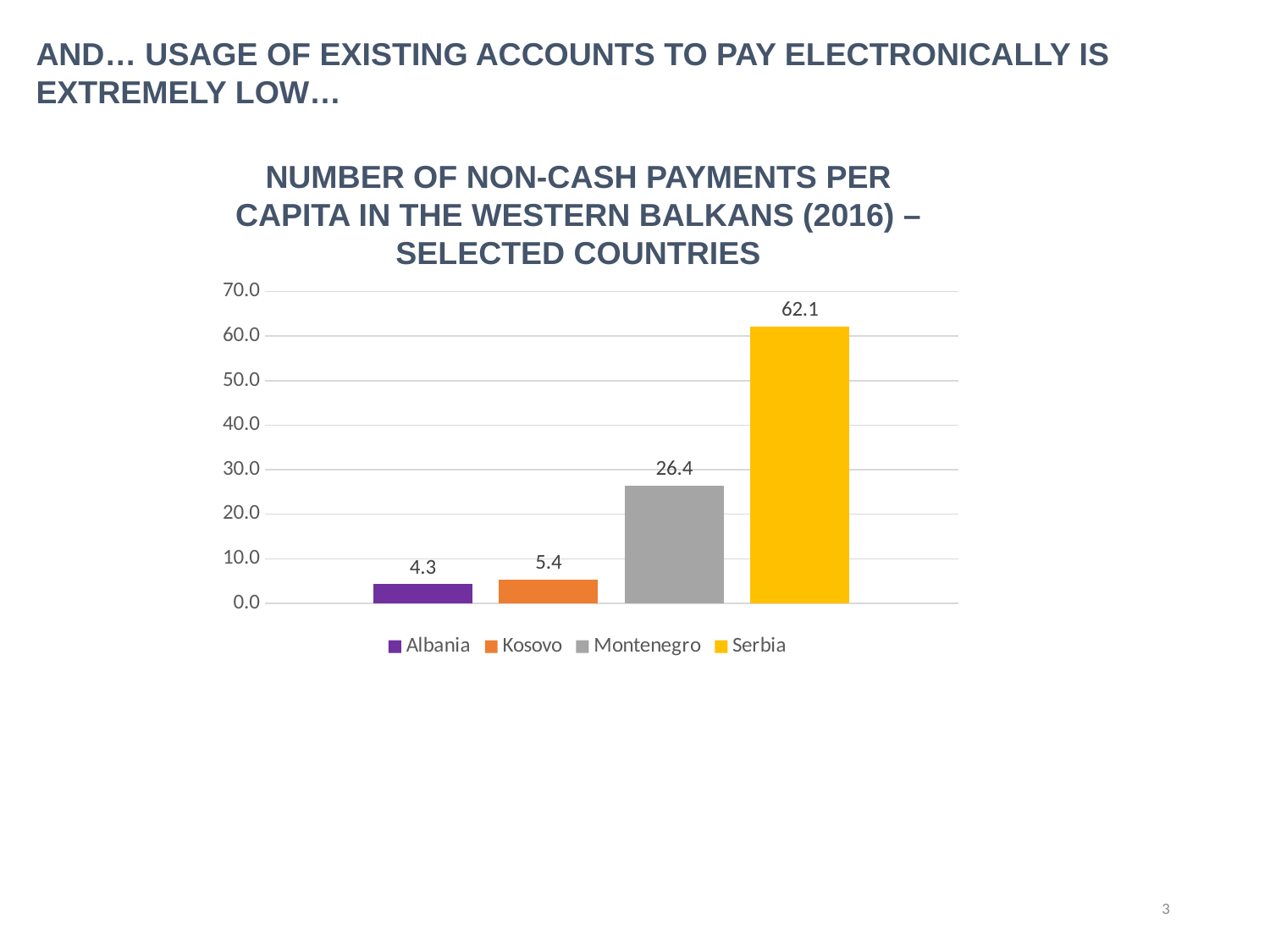

AND… USAGE OF EXISTING ACCOUNTS TO PAY ELECTRONICALLY IS EXTREMELY LOW…
NUMBER OF NON-CASH PAYMENTS PER CAPITA IN THE WESTERN BALKANS (2016) – SELECTED COUNTRIES

### Chart

| Category | Albania | Kosovo | Montenegro | Serbia  |
|---|---|---|---|---|
| Category 1 | 4.3 | 5.4 | 26.4 | 62.1 |
3